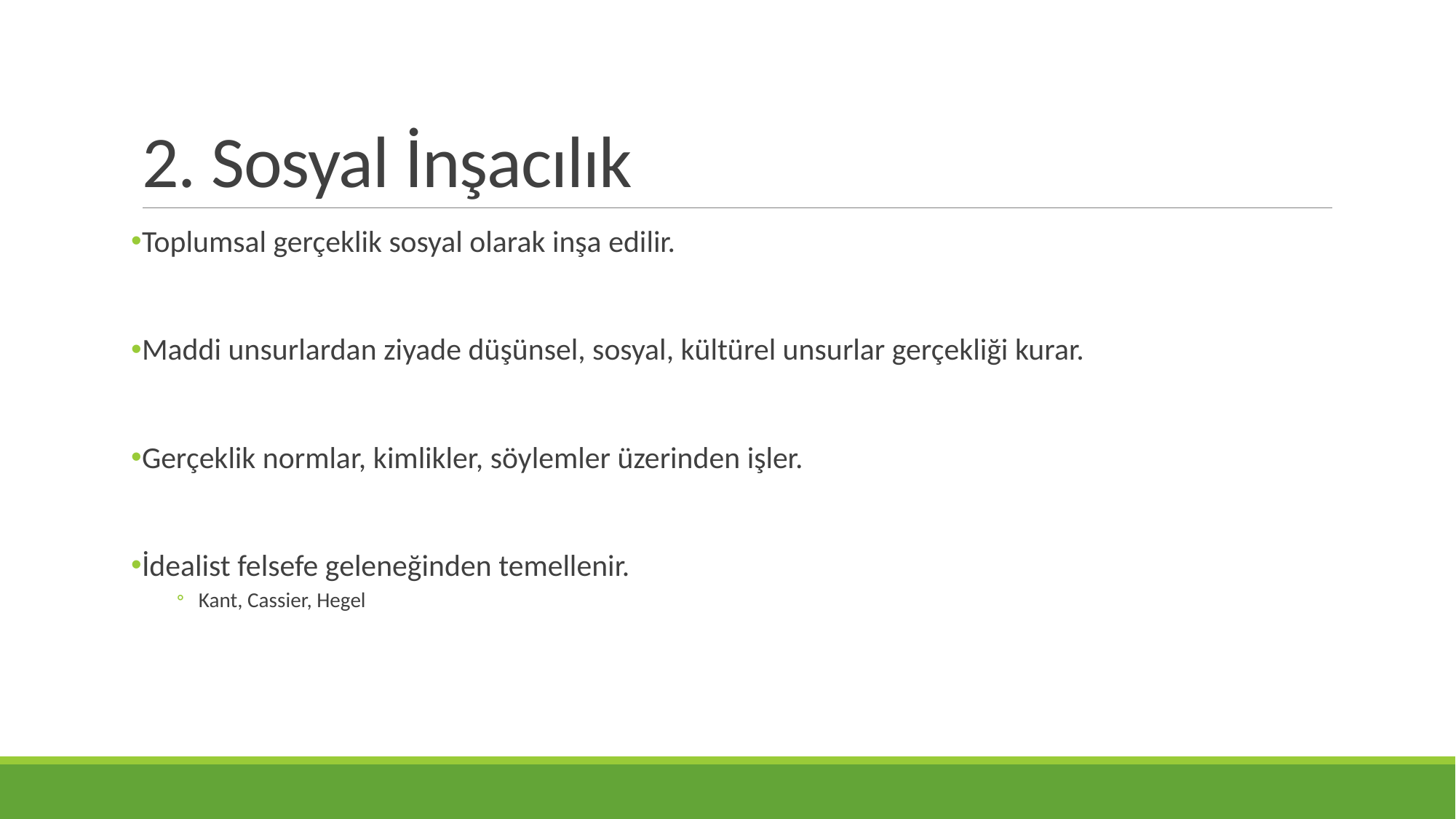

# 2. Sosyal İnşacılık
Toplumsal gerçeklik sosyal olarak inşa edilir.

Maddi unsurlardan ziyade düşünsel, sosyal, kültürel unsurlar gerçekliği kurar.

Gerçeklik normlar, kimlikler, söylemler üzerinden işler.

İdealist felsefe geleneğinden temellenir.
Kant, Cassier, Hegel